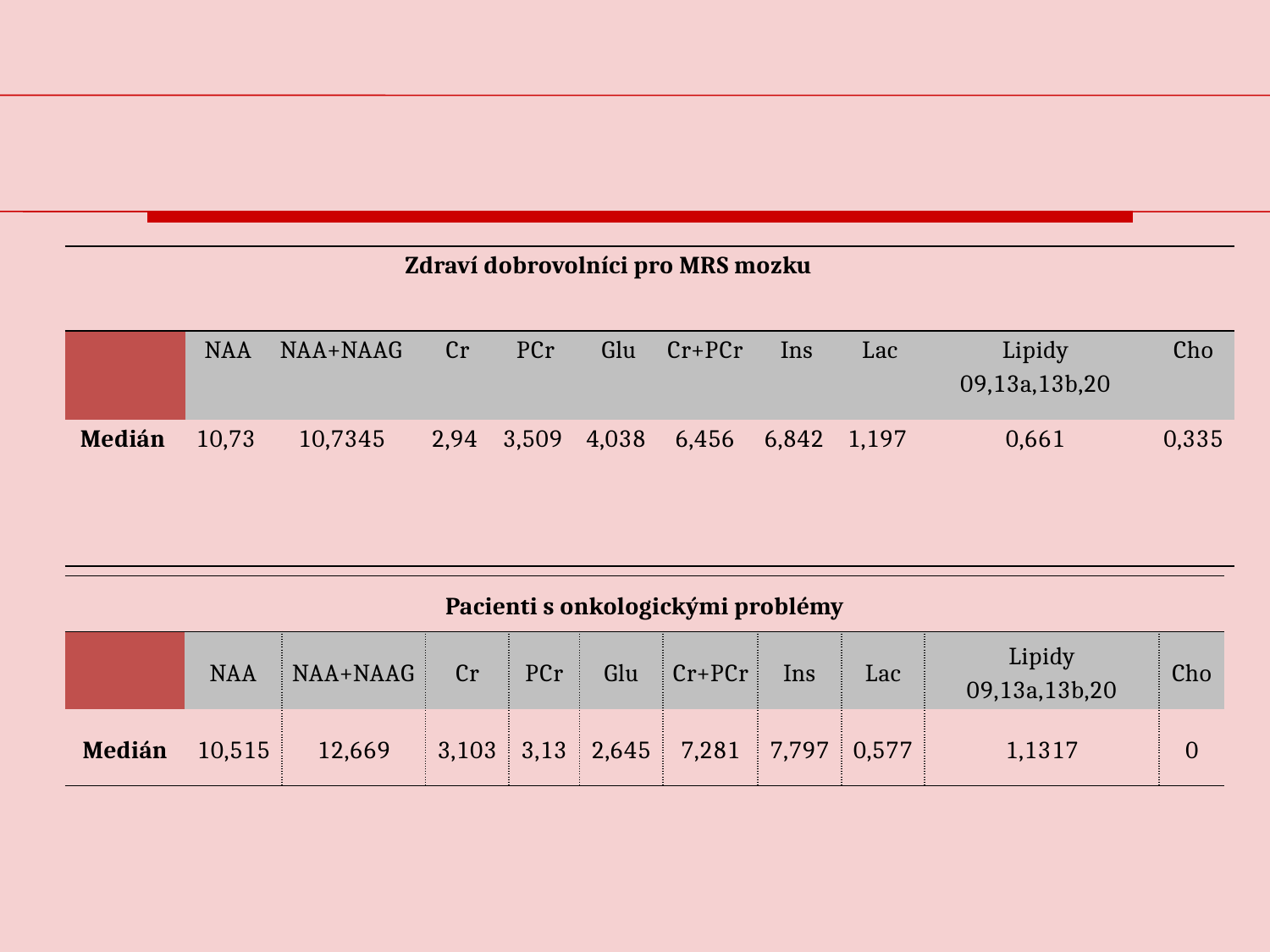

| Zdraví dobrovolníci pro MRS mozku |  |  |  |  |  |  |  |  |  |  |
| --- | --- | --- | --- | --- | --- | --- | --- | --- | --- | --- |
|  | NAA | NAA+NAAG | Cr | PCr | Glu | Cr+PCr | Ins | Lac | Lipidy 09,13a,13b,20 | Cho |
| Medián | 10,73 | 10,7345 | 2,94 | 3,509 | 4,038 | 6,456 | 6,842 | 1,197 | 0,661 | 0,335 |

| Pacienti s onkologickými problémy |  |  |  |  |  |  |  |  |  |  |
| --- | --- | --- | --- | --- | --- | --- | --- | --- | --- | --- |
|  | NAA | NAA+NAAG | Cr | PCr | Glu | Cr+PCr | Ins | Lac | Lipidy 09,13a,13b,20 | Cho |
| Medián | 10,515 | 12,669 | 3,103 | 3,13 | 2,645 | 7,281 | 7,797 | 0,577 | 1,1317 | 0 |